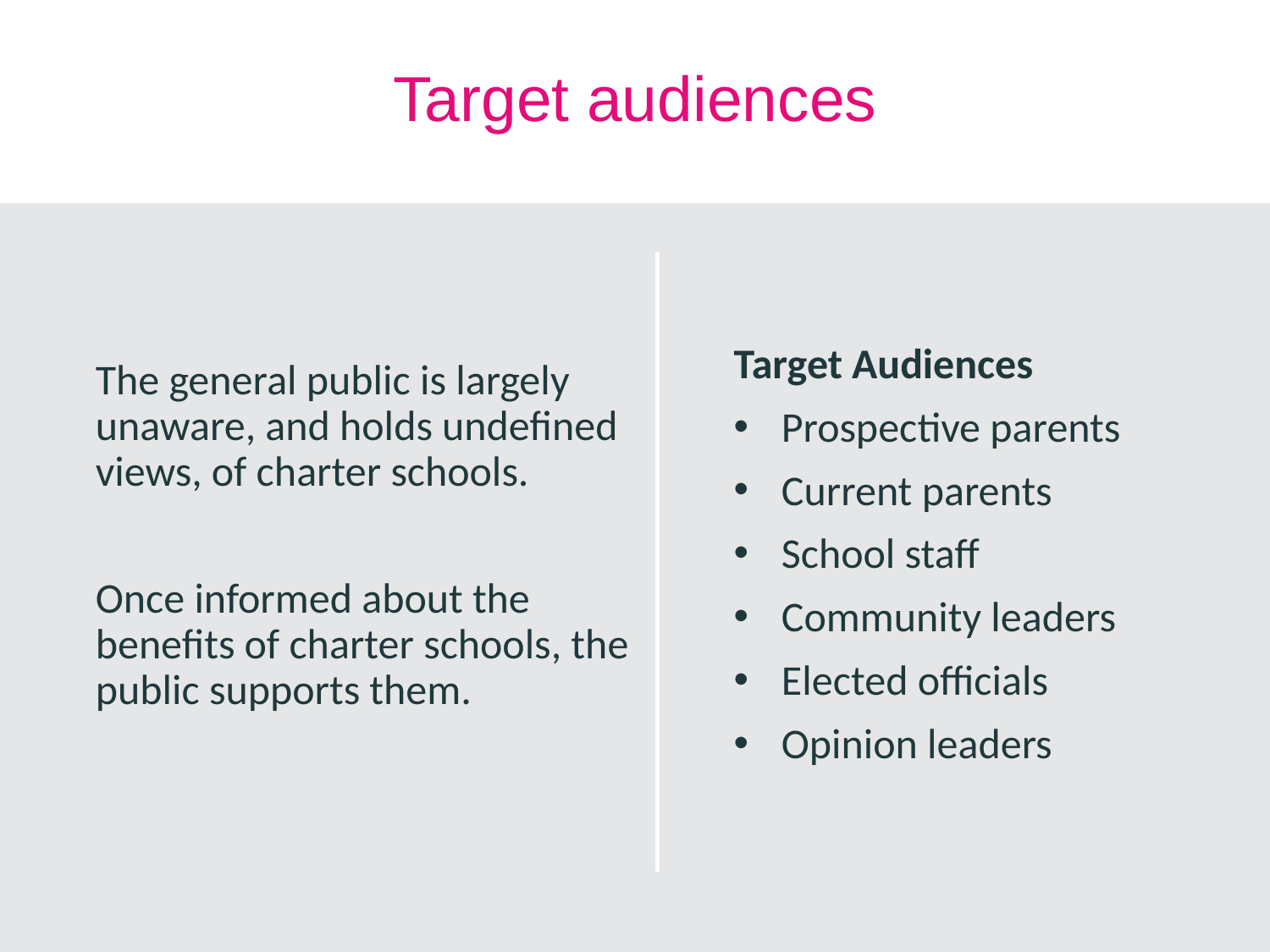

# Target audiences

Target Audiences
Prospective parents
Current parents
School staff
Community leaders
Elected officials
Opinion leaders

The general public is largely unaware, and holds undefined views, of charter schools.

Once informed about the benefits of charter schools, the public supports them.